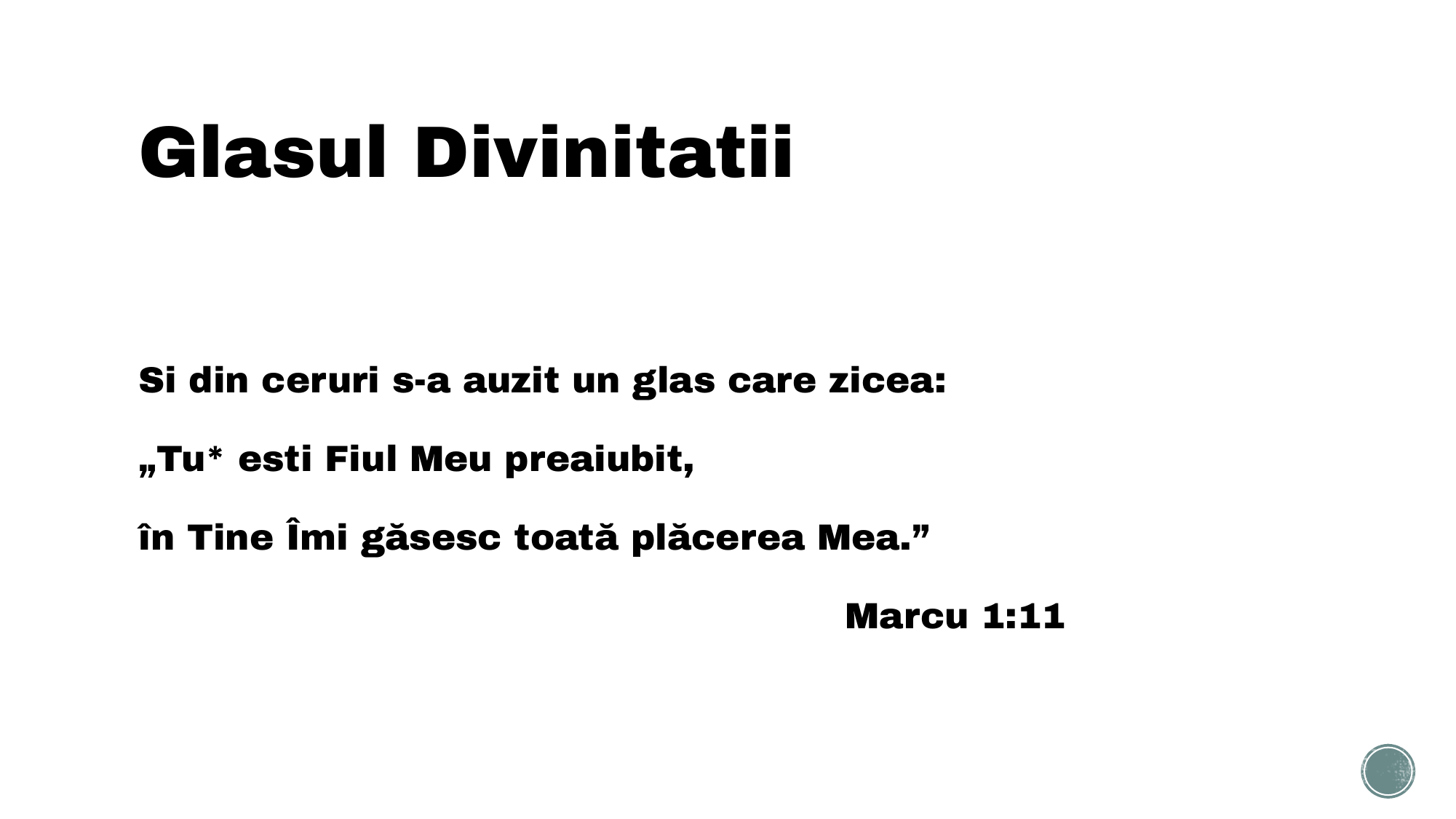

Glasul Divinitatii
Si din ceruri s-a auzit un glas care zicea:

„Tu* esti Fiul Meu preaiubit,

în Tine Îmi găsesc toată plăcerea Mea.”

                                                          Marcu 1:11